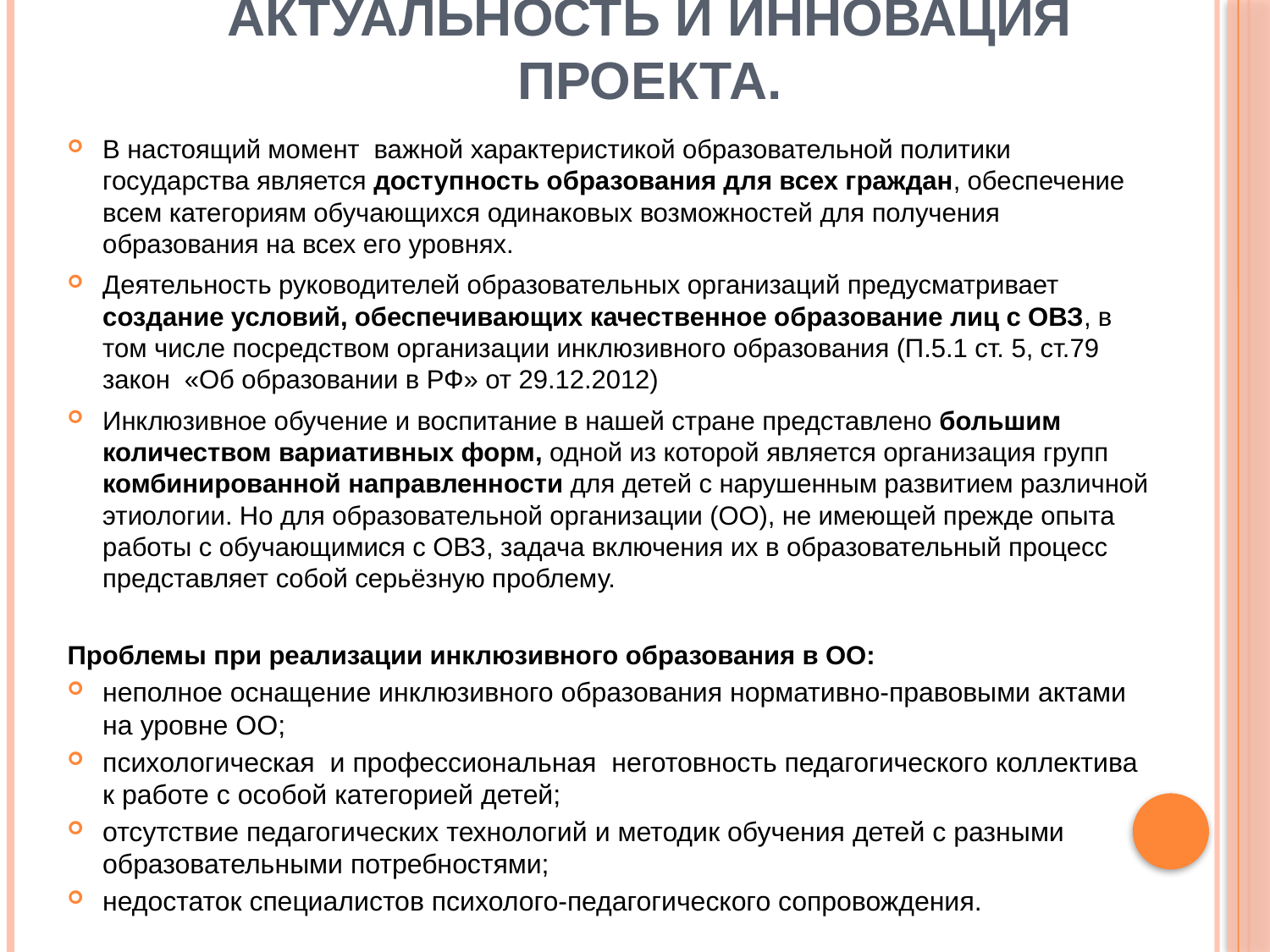

# актуальность и инновация проекта.
В настоящий момент  важной характеристикой образовательной политики государства является доступность образования для всех граждан, обеспечение всем категориям обучающихся одинаковых возможностей для получения образования на всех его уровнях.
Деятельность руководителей образовательных организаций предусматривает создание условий, обеспечивающих качественное образование лиц с ОВЗ, в том числе посредством организации инклюзивного образования (П.5.1 ст. 5, ст.79 закон  «Об образовании в РФ» от 29.12.2012)
Инклюзивное обучение и воспитание в нашей стране представлено большим количеством вариативных форм, одной из которой является организация групп комбинированной направленности для детей с нарушенным развитием различной этиологии. Но для образовательной организации (ОО), не имеющей прежде опыта работы с обучающимися с ОВЗ, задача включения их в образовательный процесс представляет собой серьёзную проблему.

Проблемы при реализации инклюзивного образования в ОО:
неполное оснащение инклюзивного образования нормативно-правовыми актами на уровне ОО;
психологическая  и профессиональная  неготовность педагогического коллектива к работе с особой категорией детей;
отсутствие педагогических технологий и методик обучения детей с разными образовательными потребностями;
недостаток специалистов психолого-педагогического сопровождения.